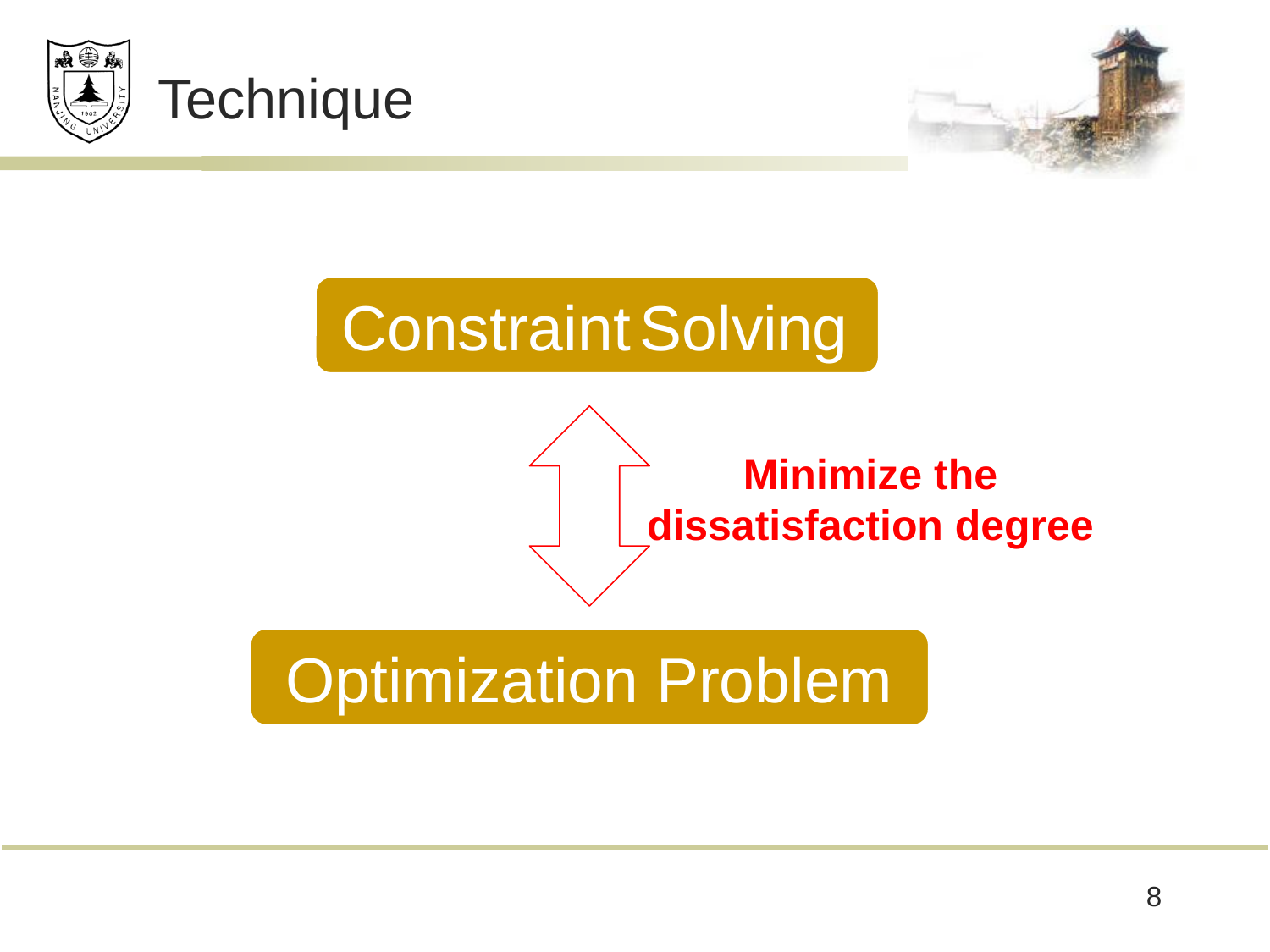

# Technique

Constraint Solving

Minimize the
dissatisfaction degree

Optimization Problem
8